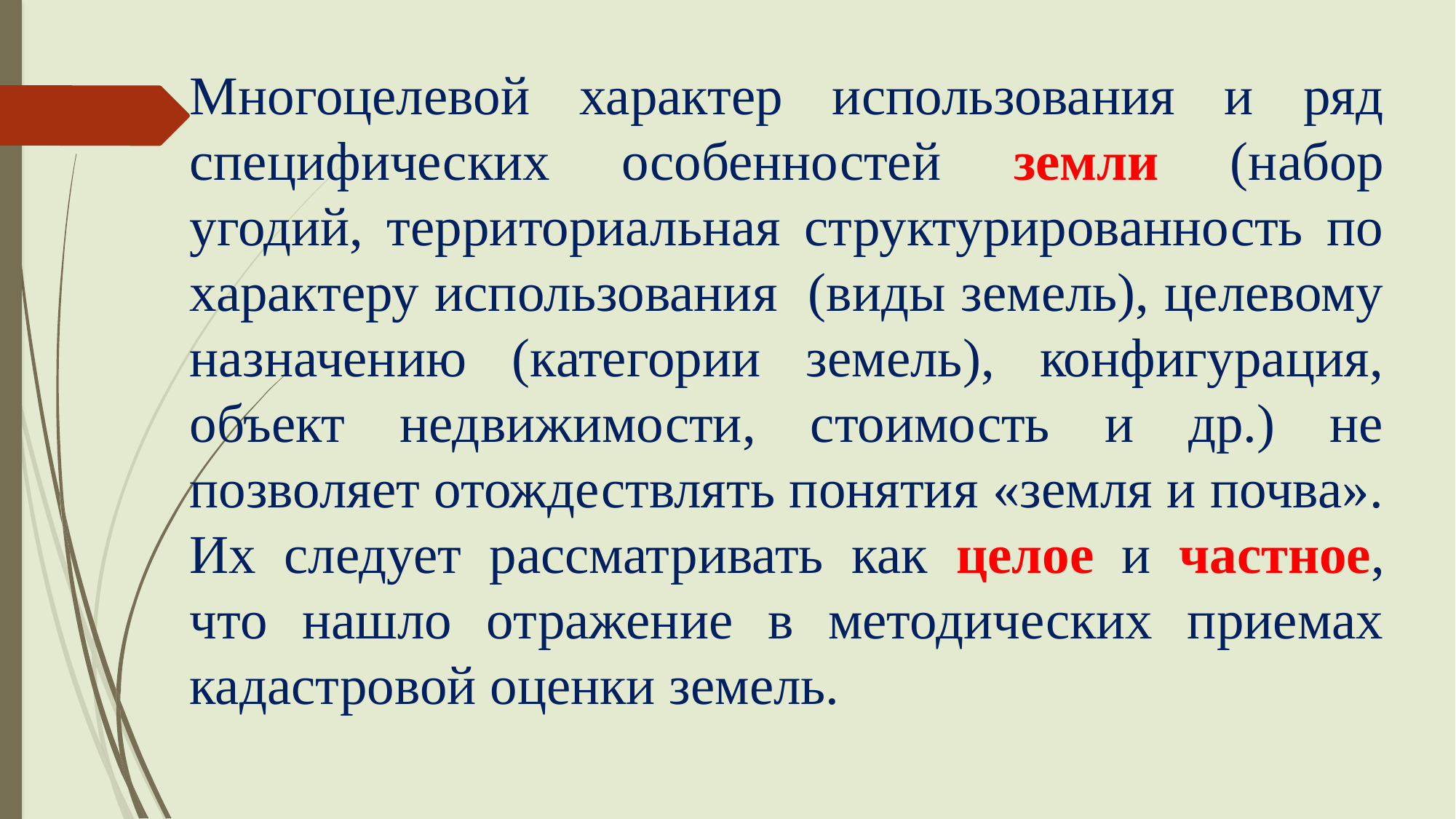

Многоцелевой характер использования и ряд специфических особенностей земли (набор угодий, территориальная структурированность по характеру использования  (виды земель), целевому назначению (категории земель), конфигурация, объект недвижимости, стоимость и др.) не позволяет отождествлять понятия «земля и почва». Их следует рассматривать как целое и частное, что нашло отражение в методических приемах кадастровой оценки земель.